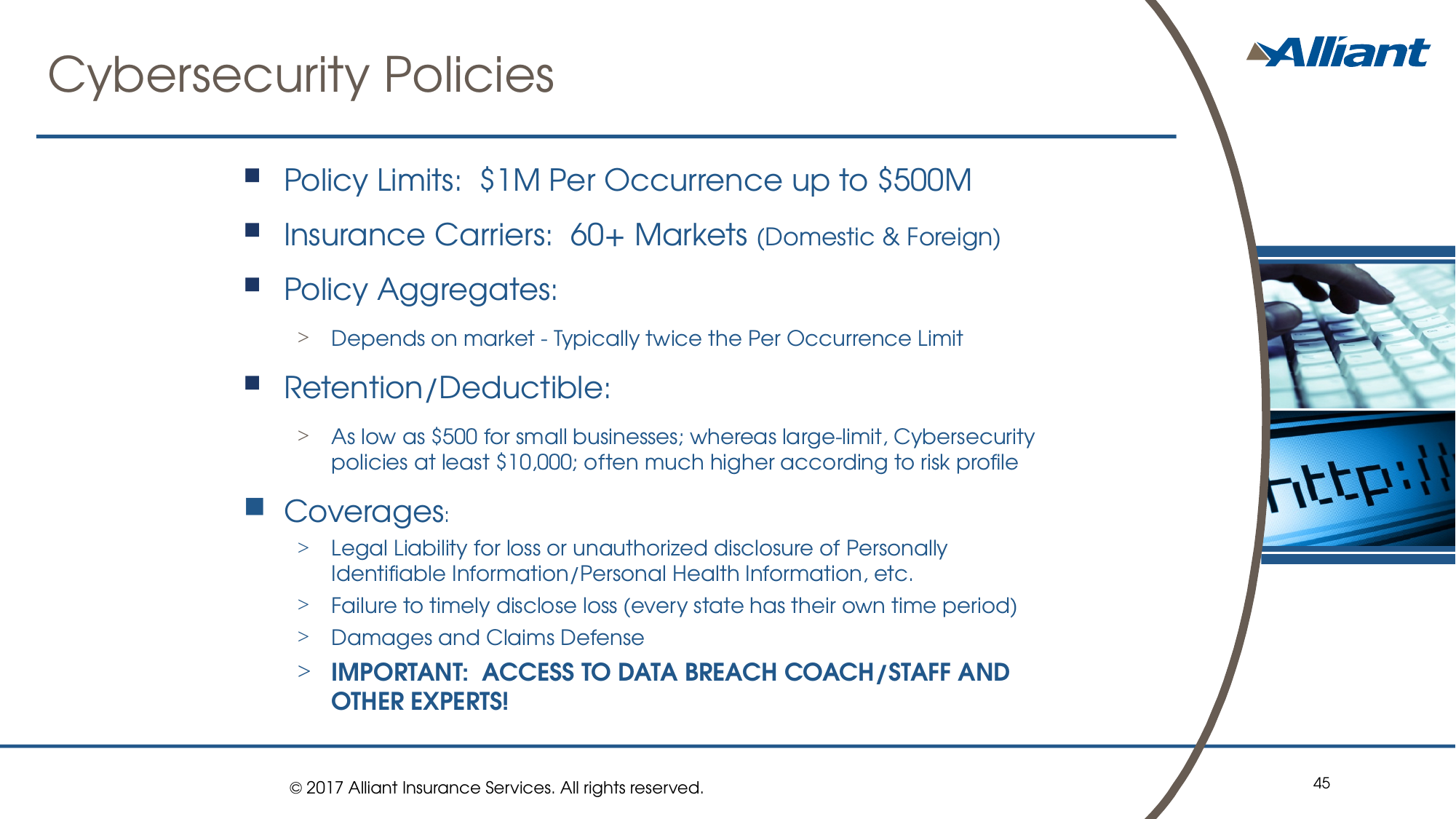

# Cybersecurity Policies
Policy Limits:  $1M Per Occurrence up to $500M
Insurance Carriers:  60+ Markets (Domestic & Foreign)
Policy Aggregates:
Depends on market - Typically twice the Per Occurrence Limit
Retention/Deductible:
As low as $500 for small businesses; whereas large-limit, Cybersecurity policies at least $10,000; often much higher according to risk profile
Coverages:
Legal Liability for loss or unauthorized disclosure of Personally Identifiable Information/Personal Health Information, etc.
Failure to timely disclose loss (every state has their own time period)
Damages and Claims Defense
IMPORTANT:  ACCESS TO DATA BREACH COACH/STAFF AND OTHER EXPERTS!

45